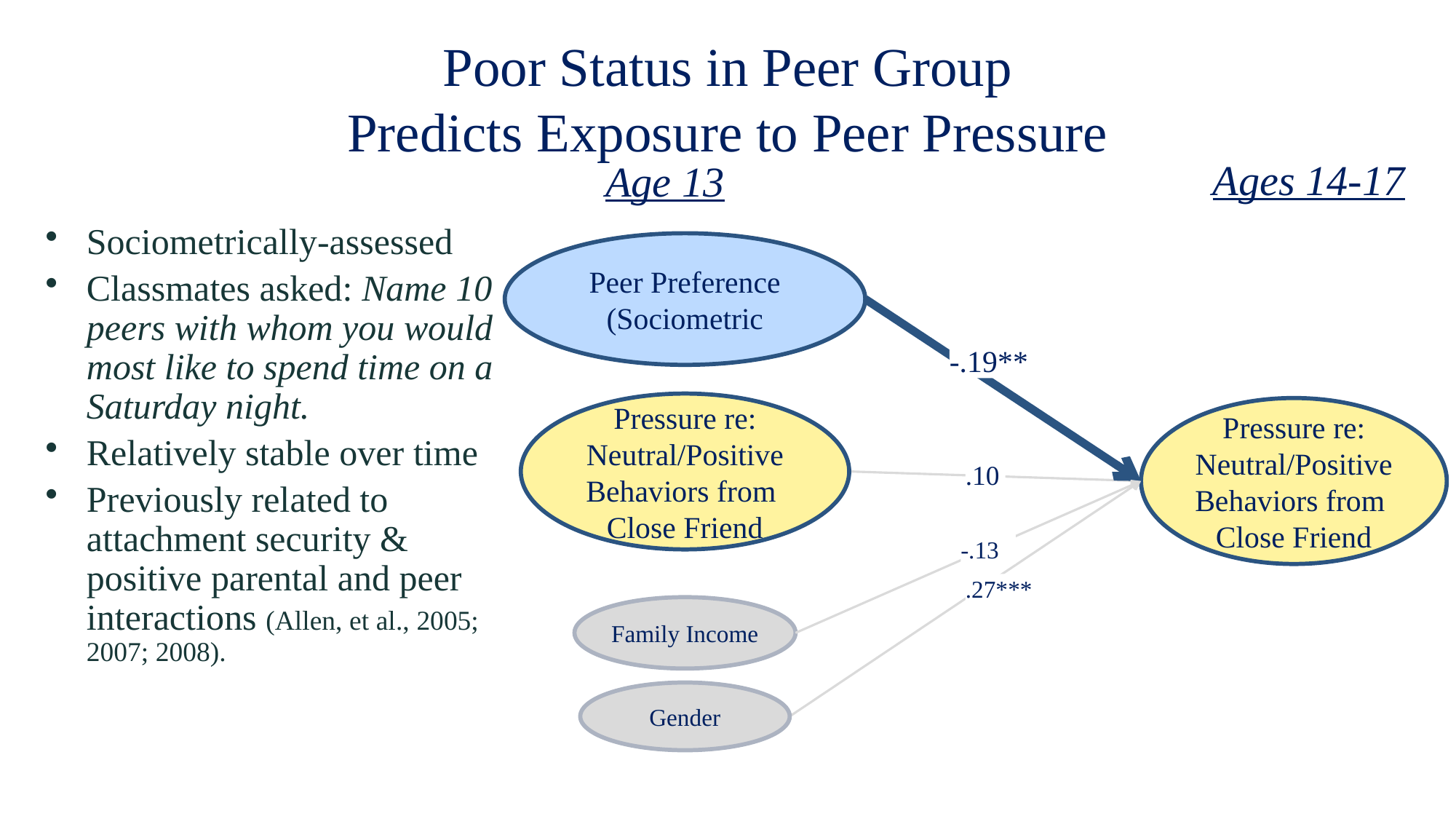

Poor Status in Peer Group
Predicts Exposure to Peer Pressure
Ages 14-17
Age 13
Sociometrically-assessed
Classmates asked: Name 10 peers with whom you would most like to spend time on a Saturday night.
Relatively stable over time
Previously related to attachment security & positive parental and peer interactions (Allen, et al., 2005; 2007; 2008).

Peer Preference (Sociometric
-.19**
Pressure re: Neutral/Positive Behaviors from
Close Friend
Pressure re: Neutral/Positive Behaviors from
Close Friend
.10
-.13
.27***
Family Income
Gender